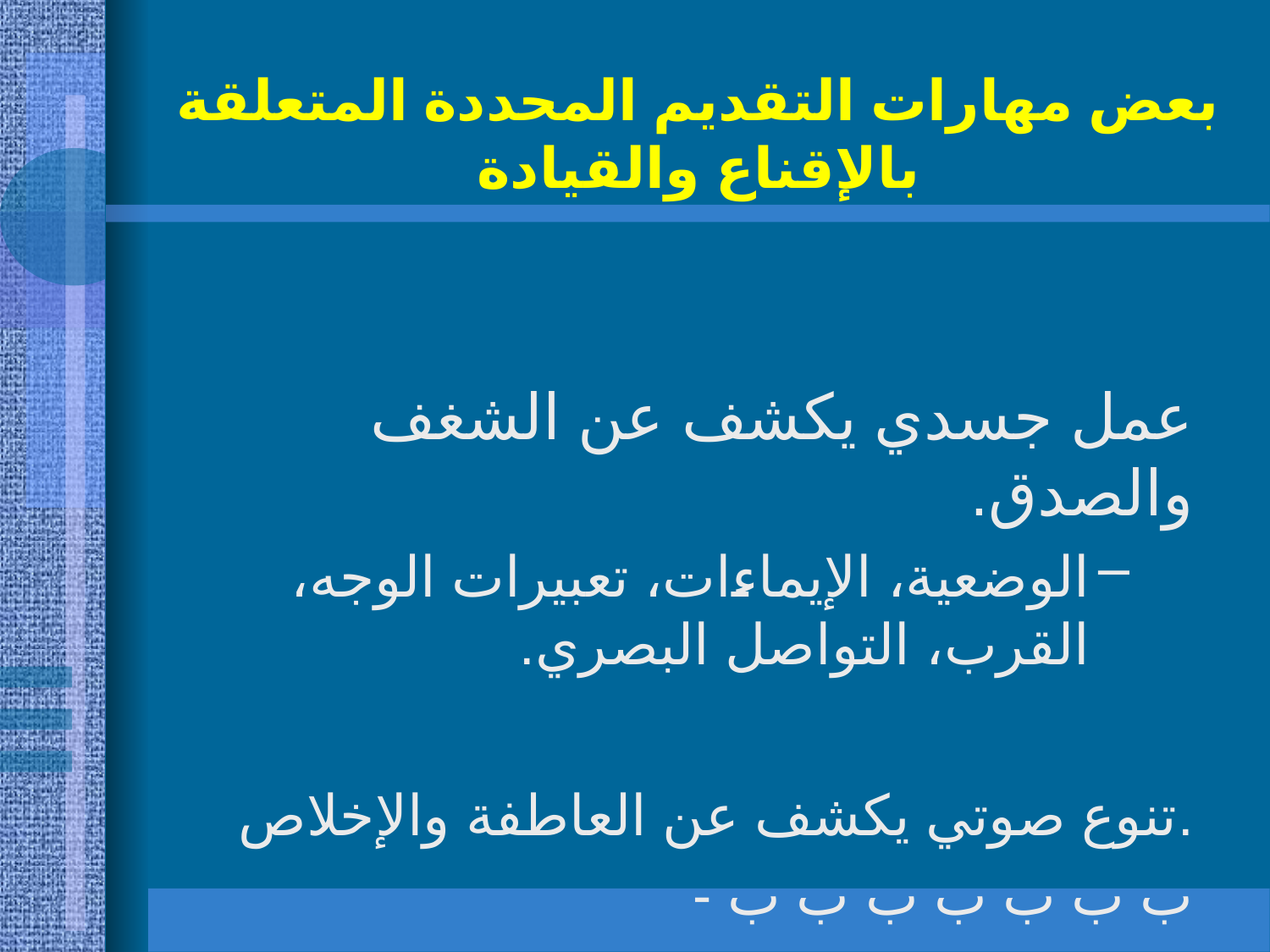

# بعض مهارات التقديم المحددة المتعلقة بالإقناع والقيادة
عمل جسدي يكشف عن الشغف والصدق.
الوضعية، الإيماءات، تعبيرات الوجه، القرب، التواصل البصري.

تنوع صوتي يكشف عن العاطفة والإخلاص.
- ب ب ب ب ب ب ب